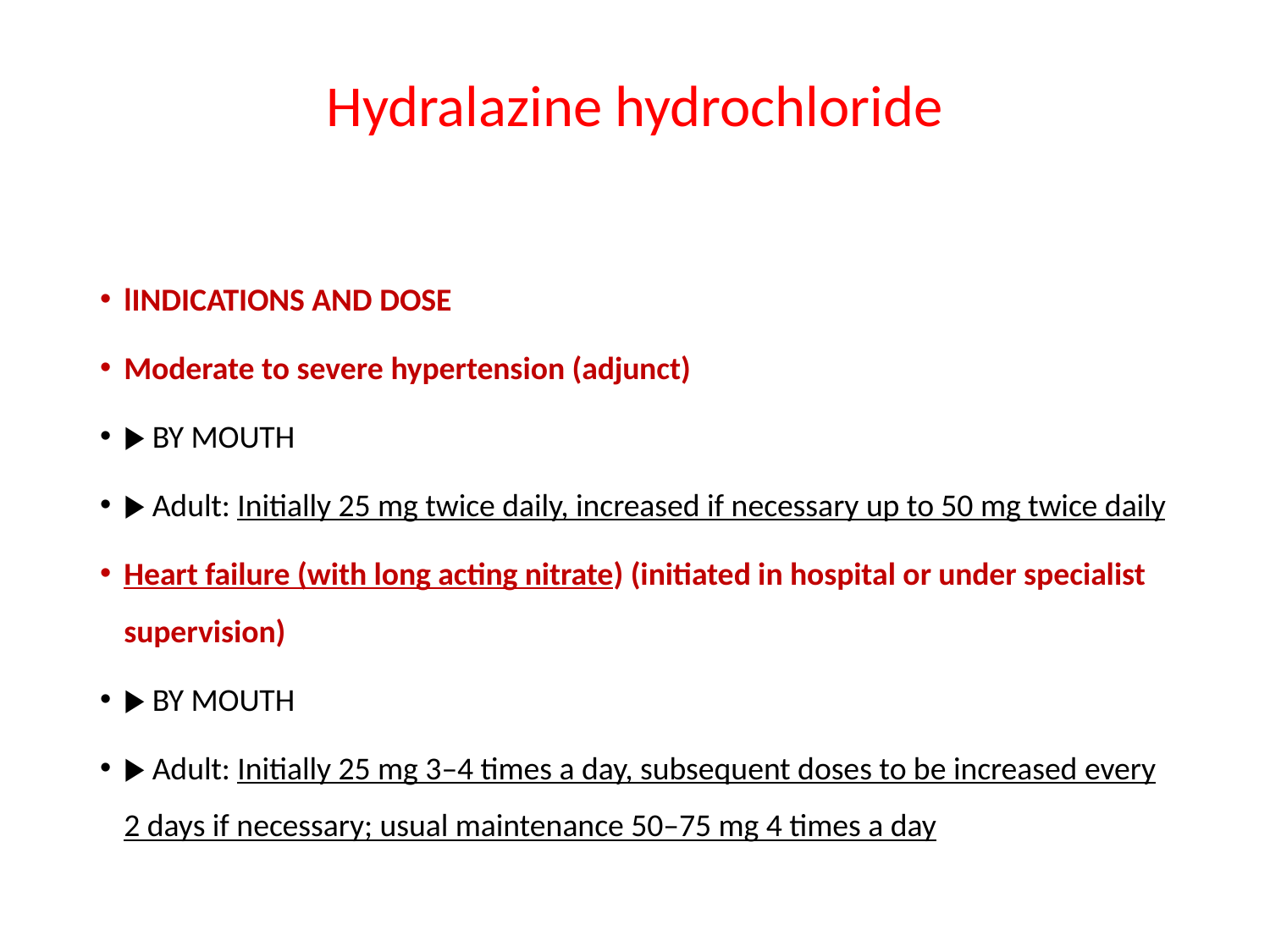

# Hydralazine hydrochloride
lINDICATIONS AND DOSE
Moderate to severe hypertension (adjunct)
▶ BY MOUTH
▶ Adult: Initially 25 mg twice daily, increased if necessary up to 50 mg twice daily
Heart failure (with long acting nitrate) (initiated in hospital or under specialist supervision)
▶ BY MOUTH
▶ Adult: Initially 25 mg 3–4 times a day, subsequent doses to be increased every 2 days if necessary; usual maintenance 50–75 mg 4 times a day